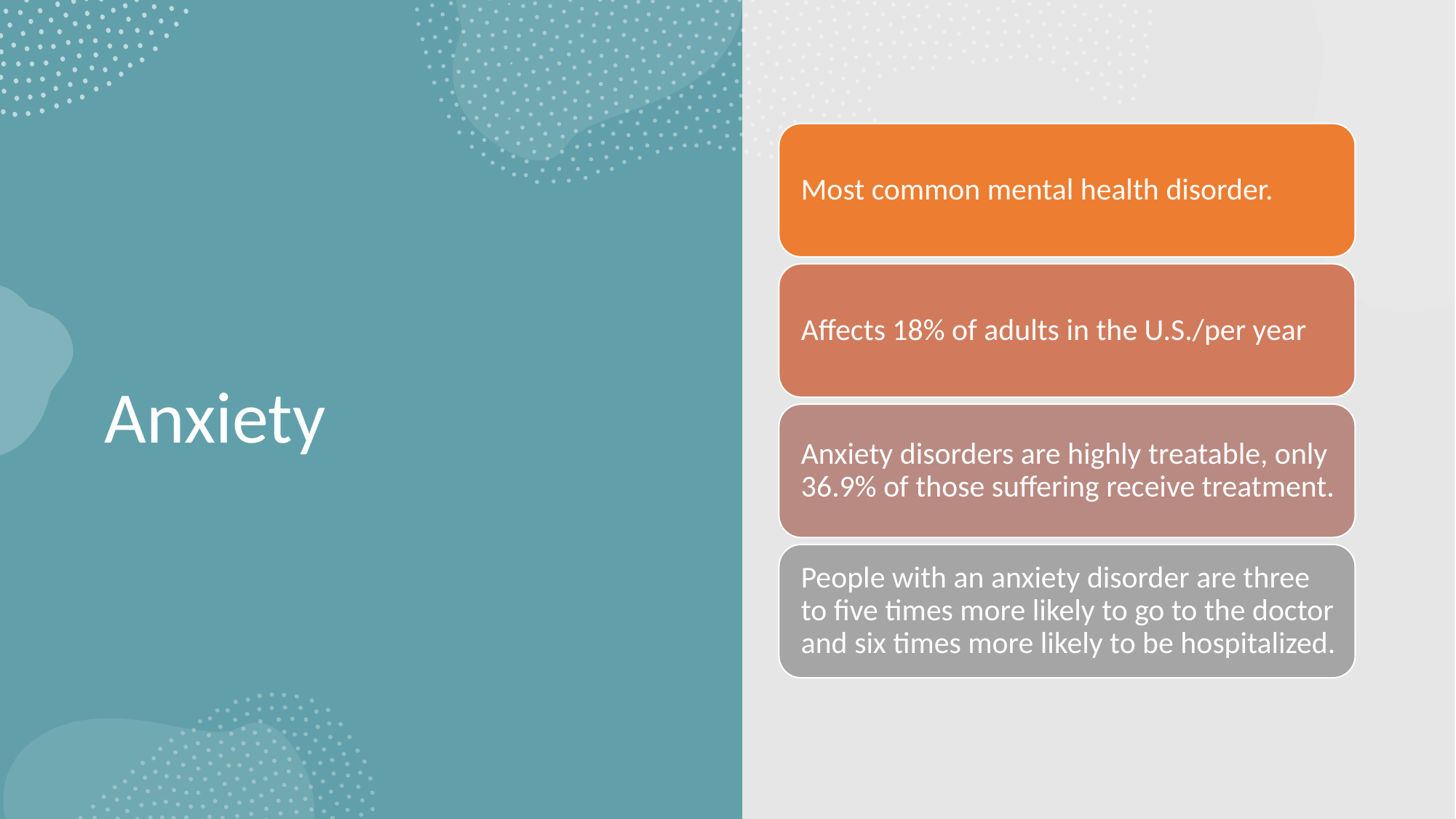

Most common mental health disorder.
Affects 18% of adults in the U.S./per year
Anxiety disorders are highly treatable, only 36.9% of those suffering receive treatment.
People with an anxiety disorder are three to five times more likely to go to the doctor and six times more likely to be hospitalized.
# Anxiety